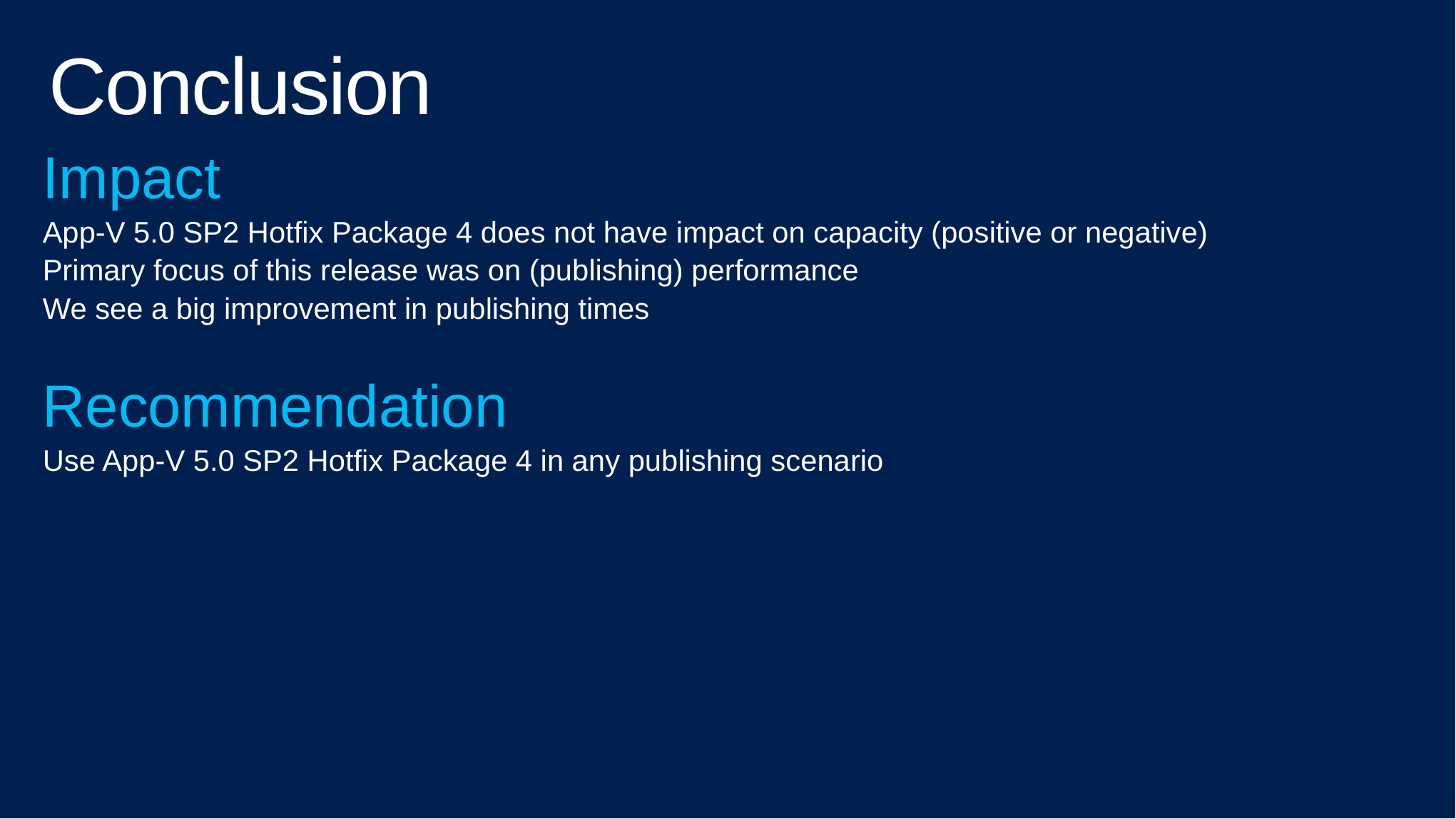

# Conclusion
Impact
App-V 5.0 SP2 Hotfix Package 4 does not have impact on capacity (positive or negative)
Primary focus of this release was on (publishing) performance
We see a big improvement in publishing times

Recommendation
Use App-V 5.0 SP2 Hotfix Package 4 in any publishing scenario